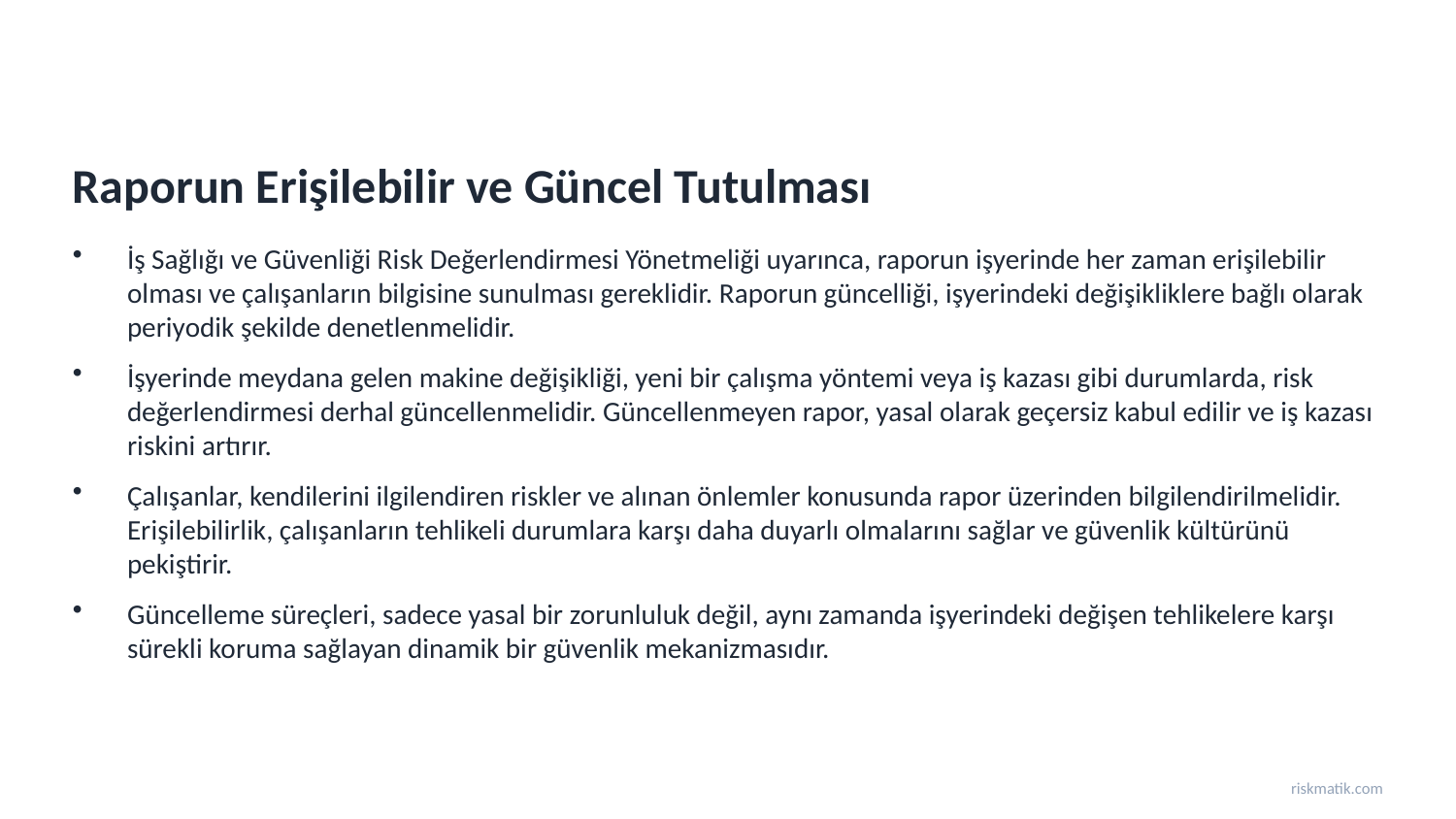

Raporun Erişilebilir ve Güncel Tutulması
İş Sağlığı ve Güvenliği Risk Değerlendirmesi Yönetmeliği uyarınca, raporun işyerinde her zaman erişilebilir olması ve çalışanların bilgisine sunulması gereklidir. Raporun güncelliği, işyerindeki değişikliklere bağlı olarak periyodik şekilde denetlenmelidir.
İşyerinde meydana gelen makine değişikliği, yeni bir çalışma yöntemi veya iş kazası gibi durumlarda, risk değerlendirmesi derhal güncellenmelidir. Güncellenmeyen rapor, yasal olarak geçersiz kabul edilir ve iş kazası riskini artırır.
Çalışanlar, kendilerini ilgilendiren riskler ve alınan önlemler konusunda rapor üzerinden bilgilendirilmelidir. Erişilebilirlik, çalışanların tehlikeli durumlara karşı daha duyarlı olmalarını sağlar ve güvenlik kültürünü pekiştirir.
Güncelleme süreçleri, sadece yasal bir zorunluluk değil, aynı zamanda işyerindeki değişen tehlikelere karşı sürekli koruma sağlayan dinamik bir güvenlik mekanizmasıdır.
riskmatik.com